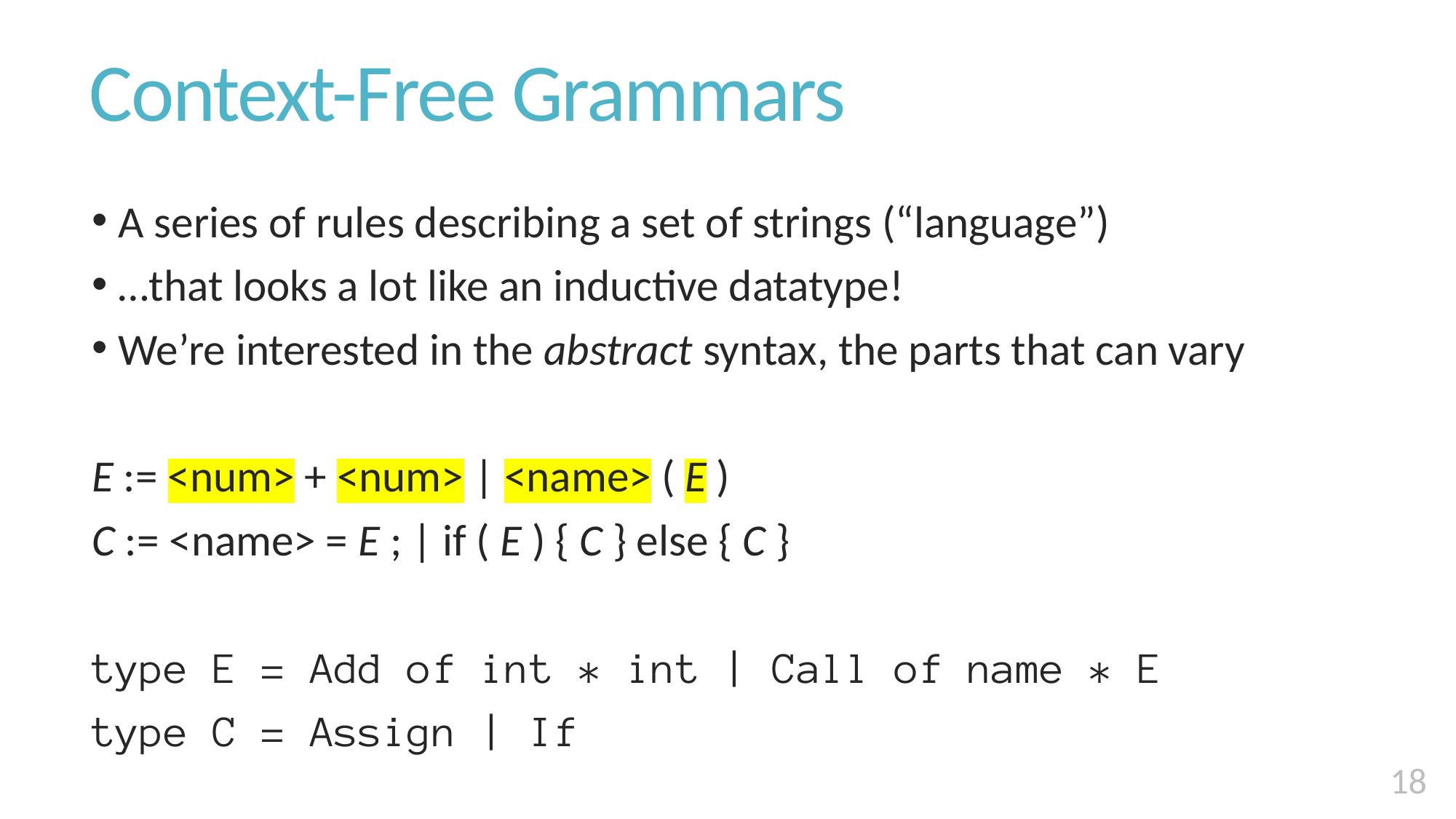

# Context-Free Grammars
A series of rules describing a set of strings (“language”)
…that looks a lot like an inductive datatype!
We’re interested in the abstract syntax, the parts that can vary

E := <num> + <num> | <name> ( E )
C := <name> = E ; | if ( E ) { C } else { C }

type E = Add of int * int | Call of name * E
type C = Assign | If
18